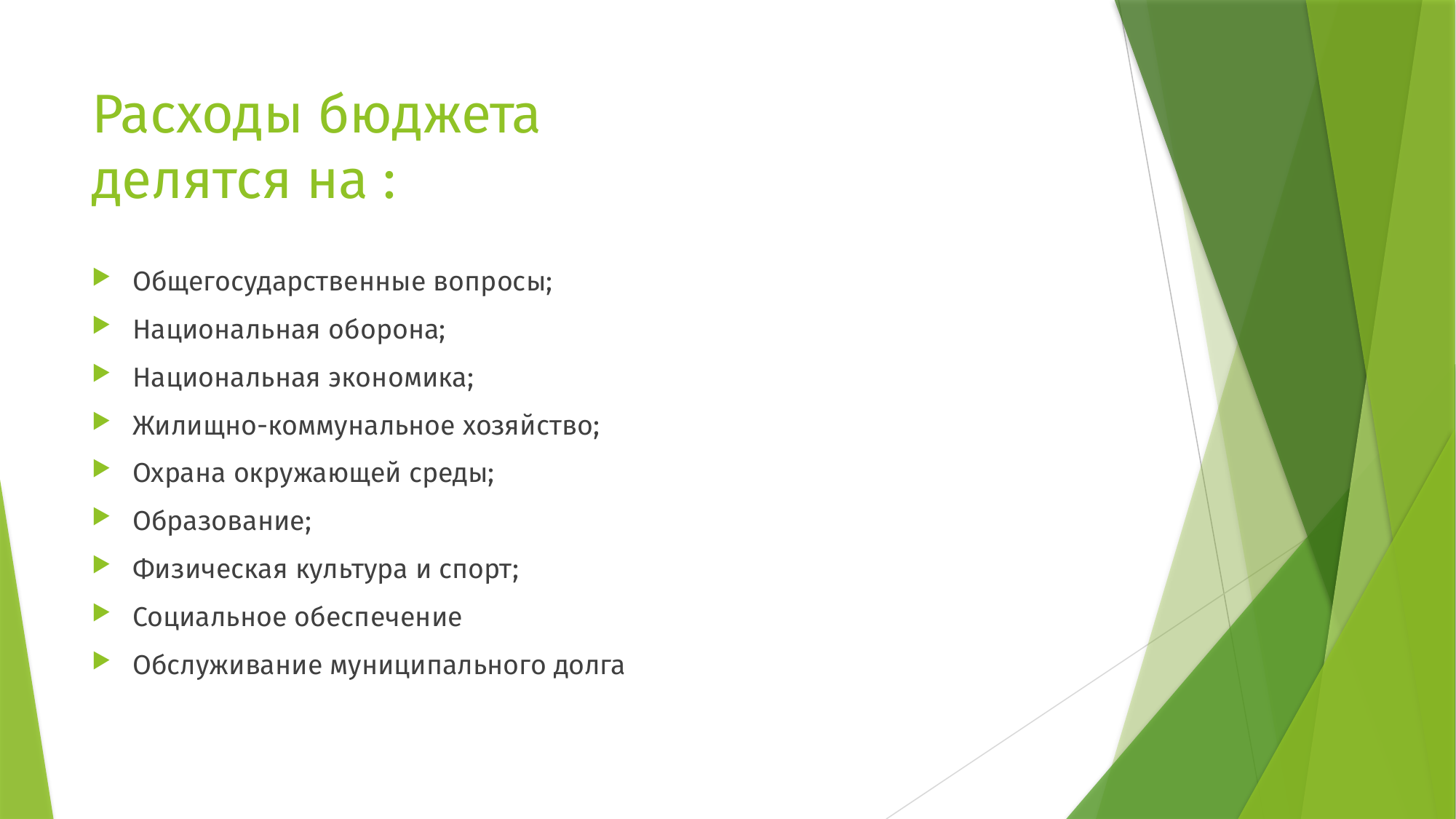

# Расходы бюджета делятся на :
Общегосударственные вопросы;
Национальная оборона;
Национальная экономика;
Жилищно-коммунальное хозяйство;
Охрана окружающей среды;
Образование;
Физическая культура и спорт;
Социальное обеспечение
Обслуживание муниципального долга